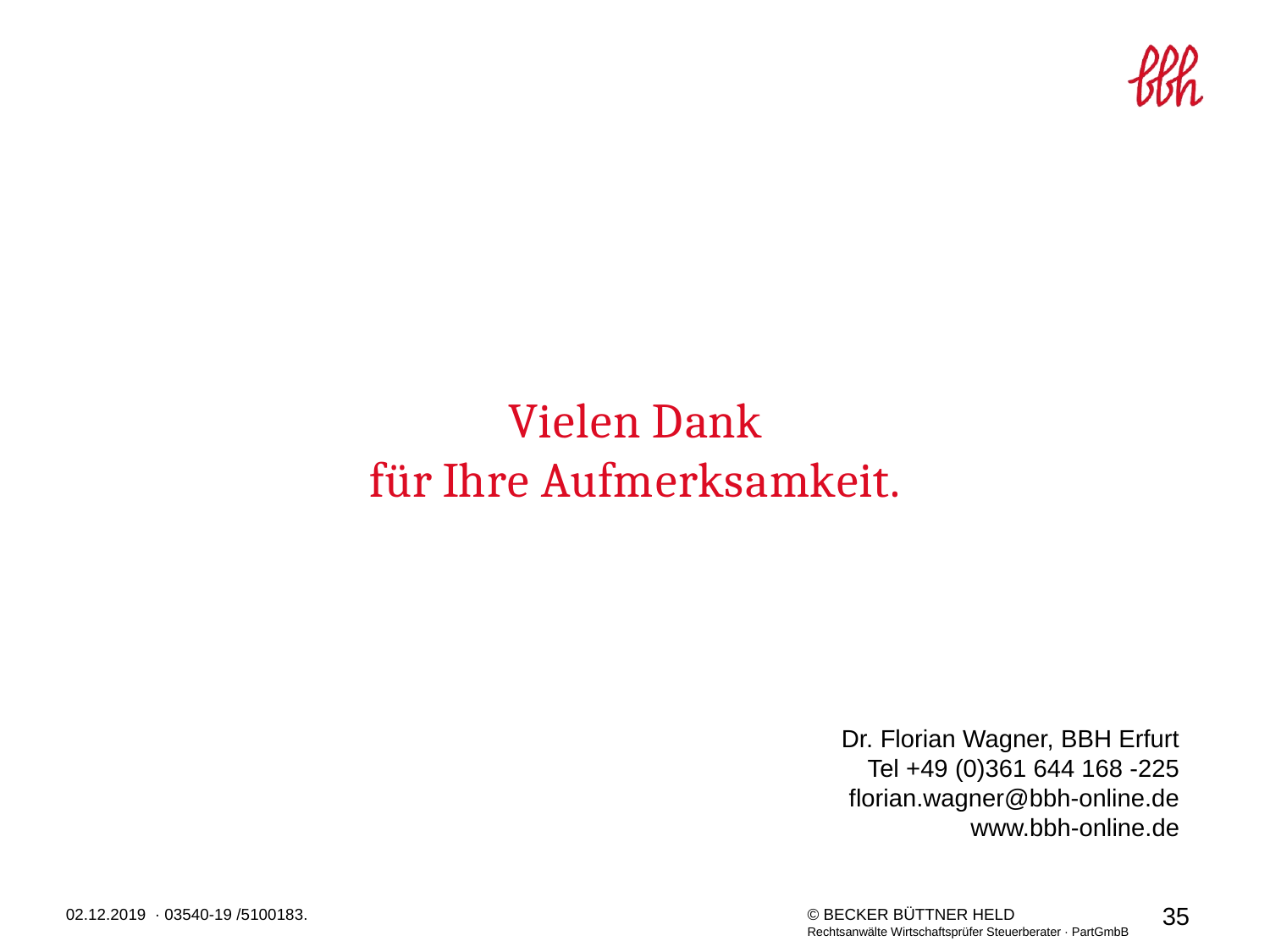

Dr. Florian Wagner, BBH Erfurt
Tel +49 (0)361 644 168 -225
florian.wagner@bbh-online.de
www.bbh-online.de